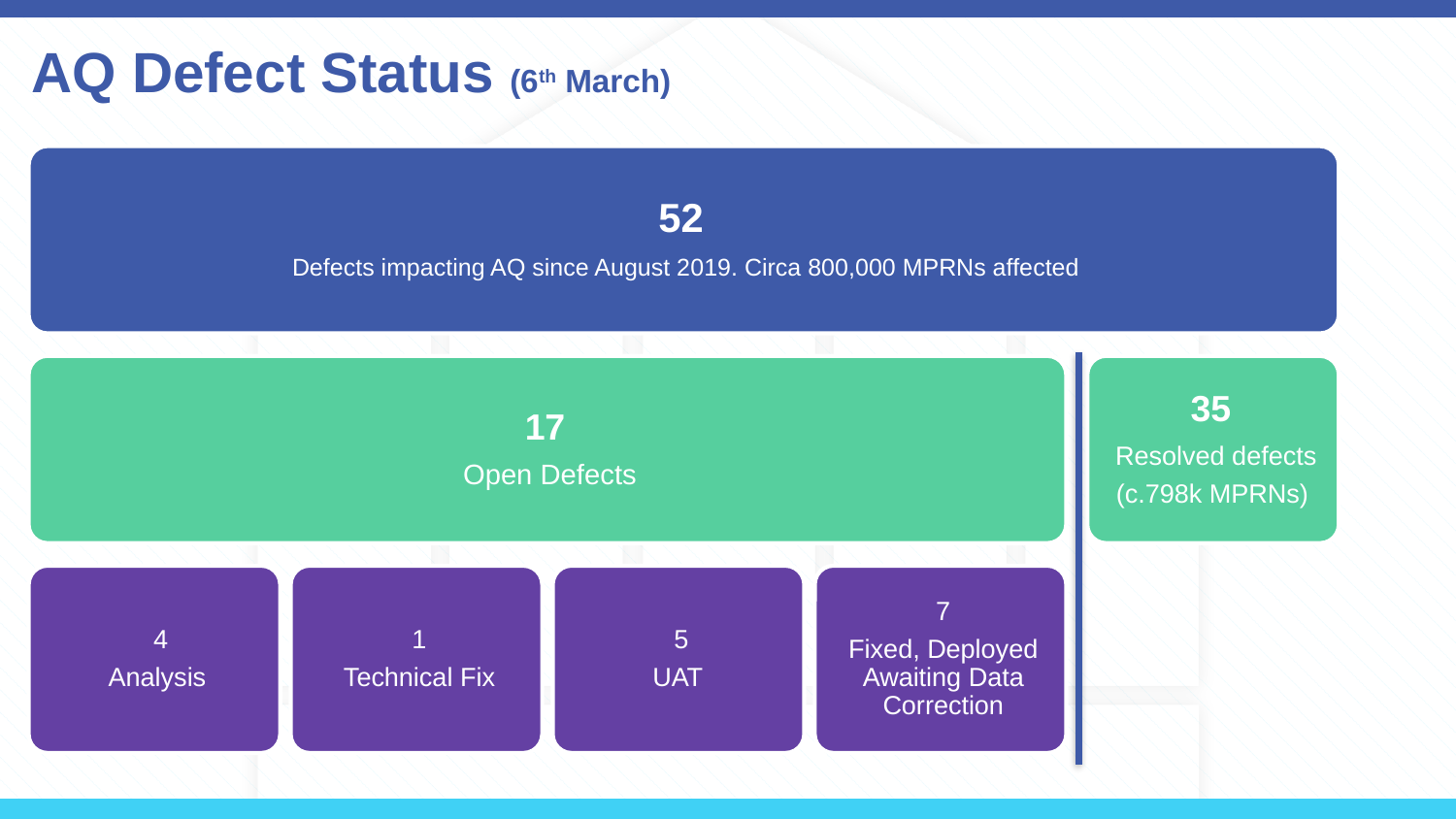

# AQ Defect Status (6th March)
52
Defects impacting AQ since August 2019. Circa 800,000 MPRNs affected
17
Open Defects
 4
Analysis
1
Technical Fix
5
UAT
7
Fixed, Deployed Awaiting Data Correction
35
Resolved defects
(c.798k MPRNs)